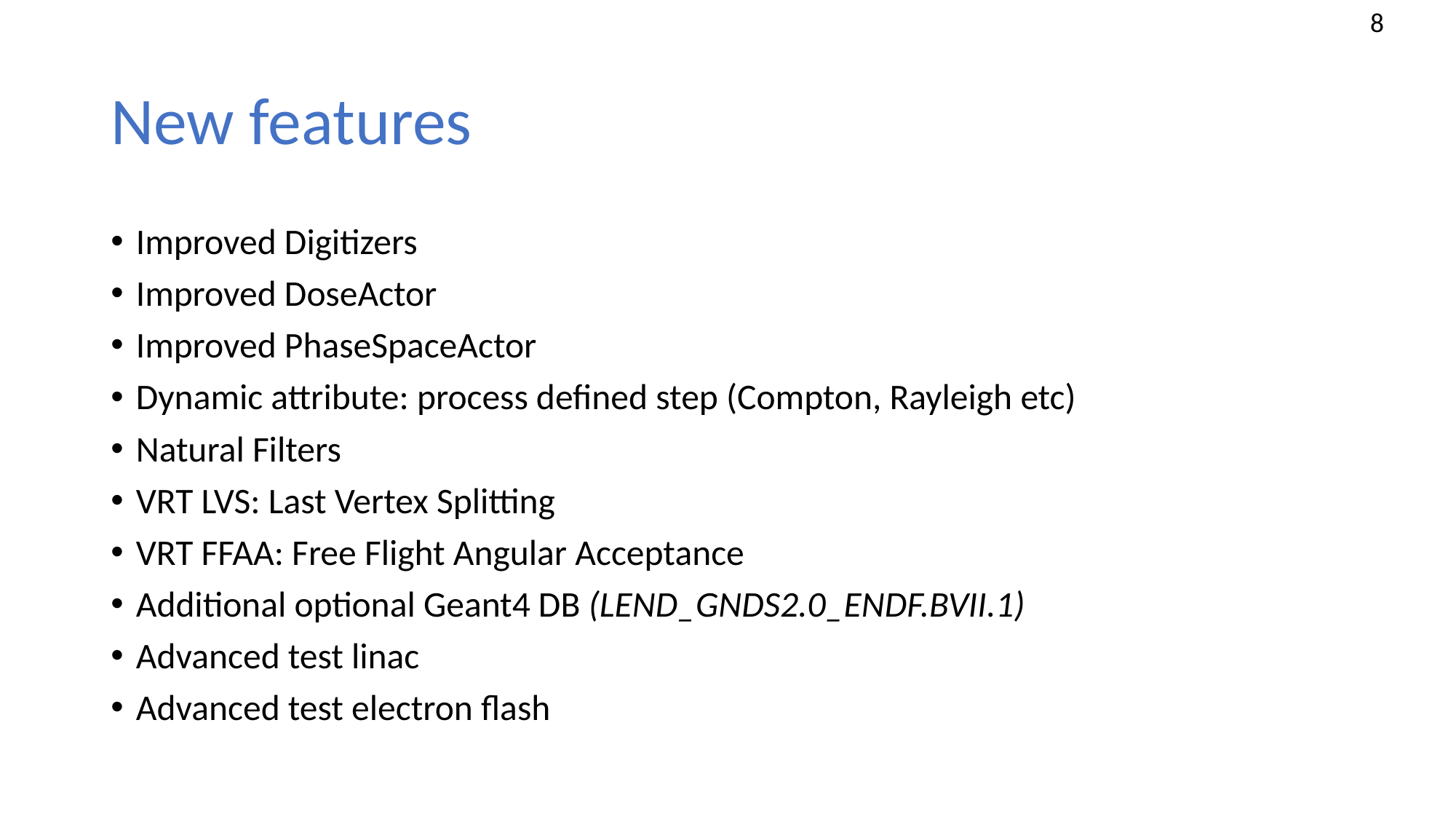

# New features
Improved Digitizers
Improved DoseActor
Improved PhaseSpaceActor
Dynamic attribute: process defined step (Compton, Rayleigh etc)
Natural Filters
VRT LVS: Last Vertex Splitting
VRT FFAA: Free Flight Angular Acceptance
Additional optional Geant4 DB (LEND_GNDS2.0_ENDF.BVII.1)
Advanced test linac
Advanced test electron flash